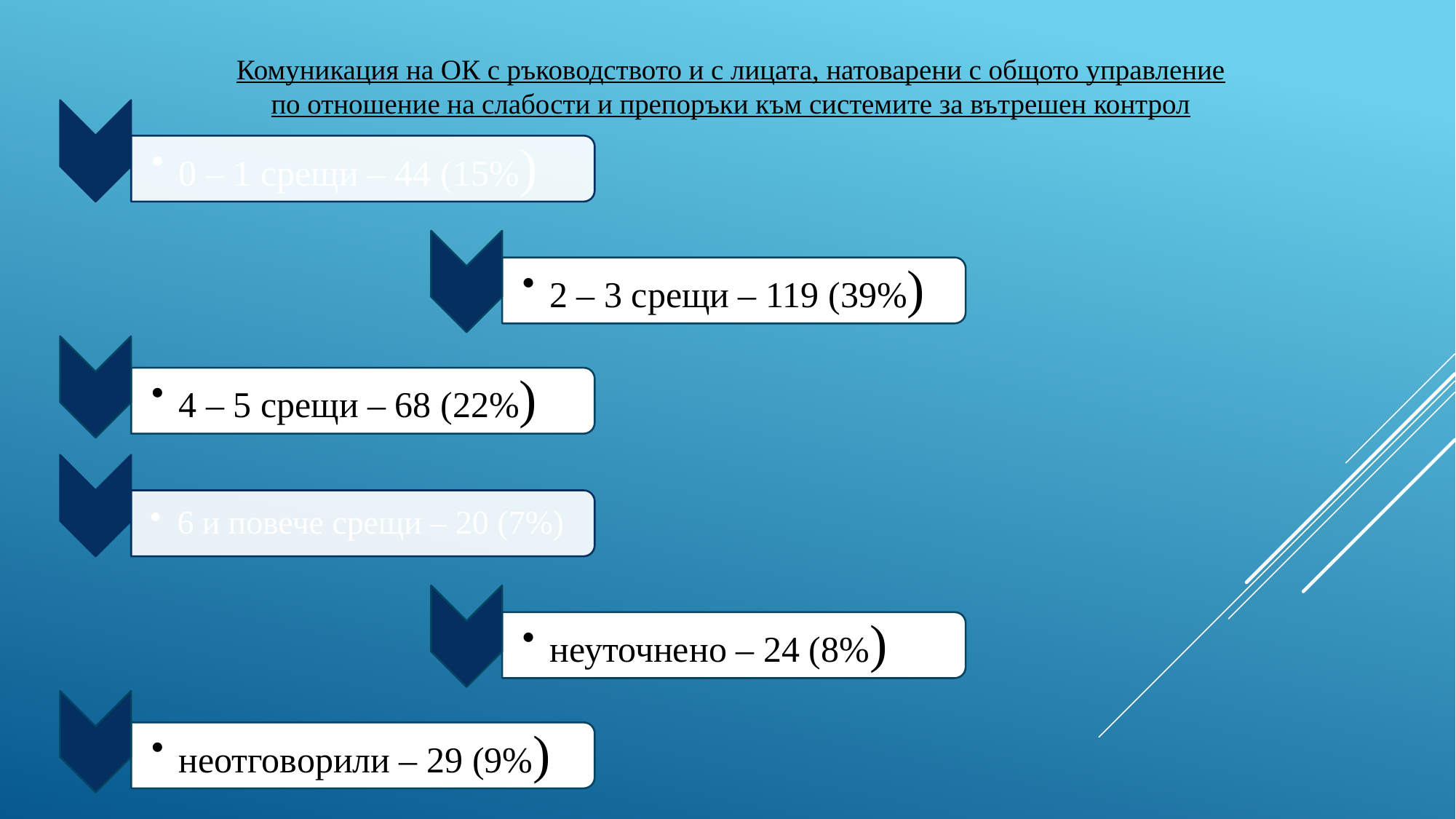

Комуникация на ОК с ръководството и с лицата, натоварени с общото управление по отношение на слабости и препоръки към системите за вътрешен контрол

0 – 1 срещи – 44 (15%)

2 – 3 срещи – 119 (39%)

4 – 5 срещи – 68 (22%)

6 и повече срещи – 20 (7%)

неуточнено – 24 (8%)

неотговорили – 29 (9%)